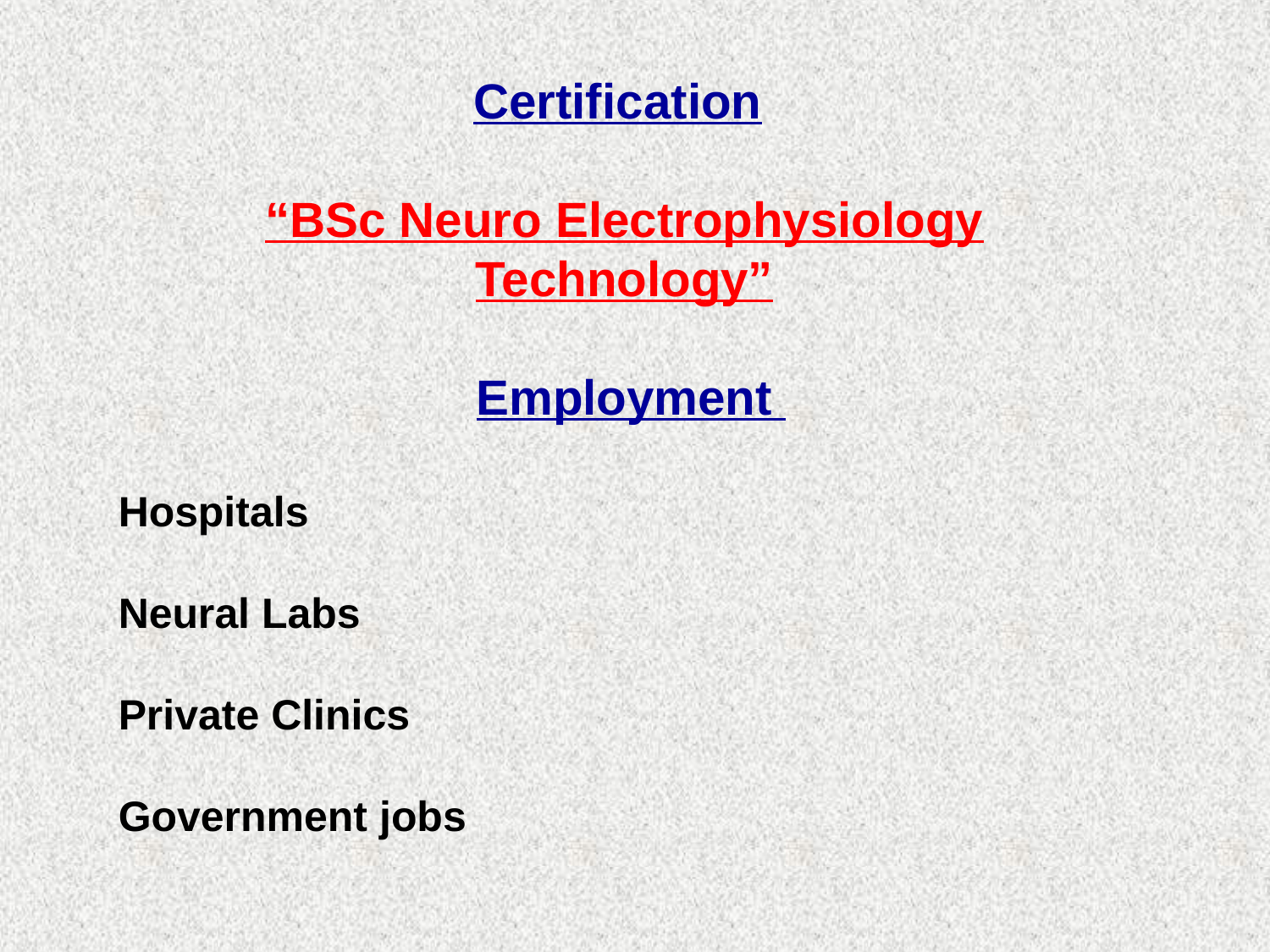

Certification

“BSc Neuro Electrophysiology Technology”

 Employment

Hospitals

Neural Labs

Private Clinics

Government jobs